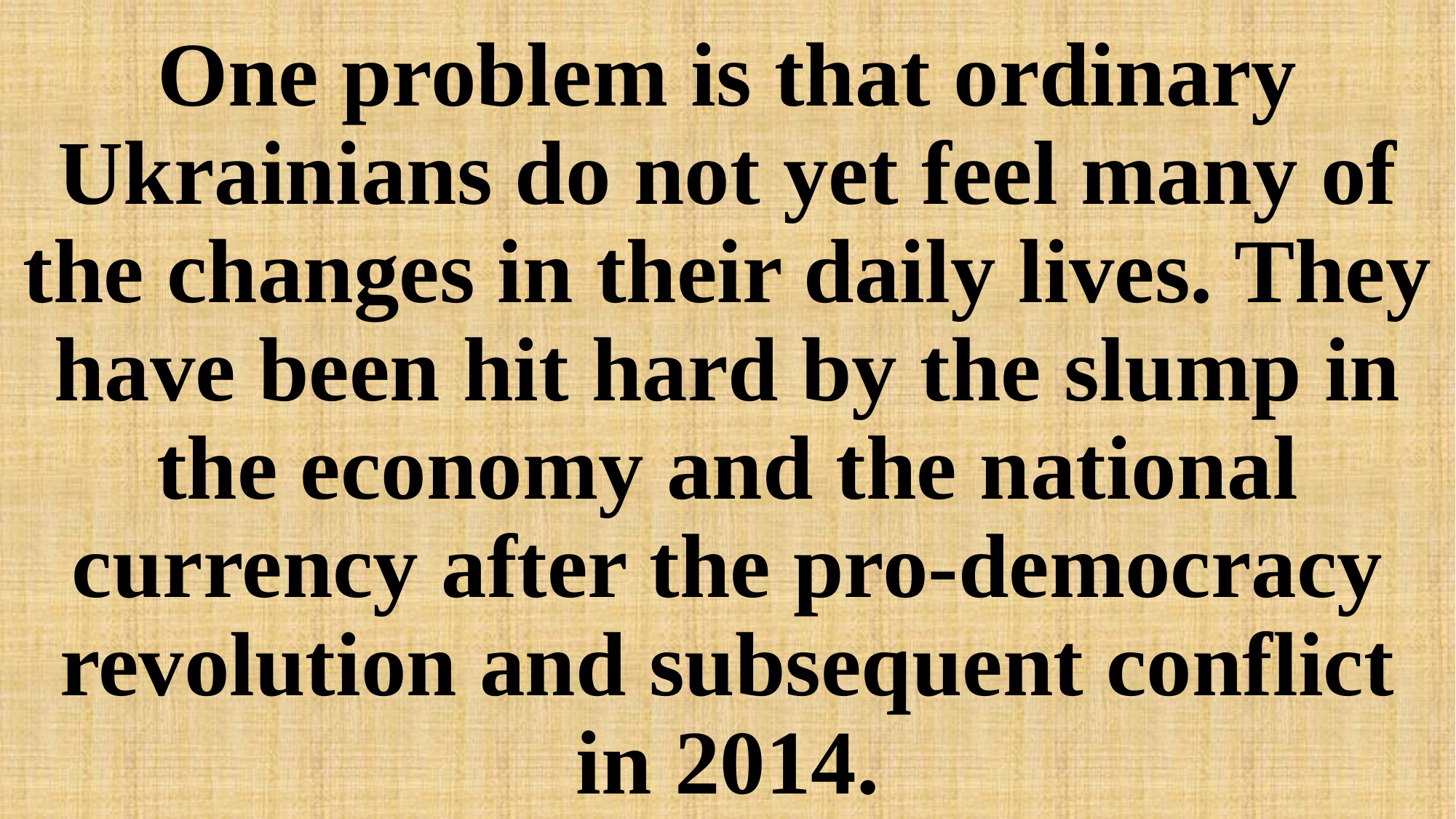

# One problem is that ordinary Ukrainians do not yet feel many of the changes in their daily lives. They have been hit hard by the slump in the economy and the national currency after the pro-democracy revolution and subsequent conflict in 2014.